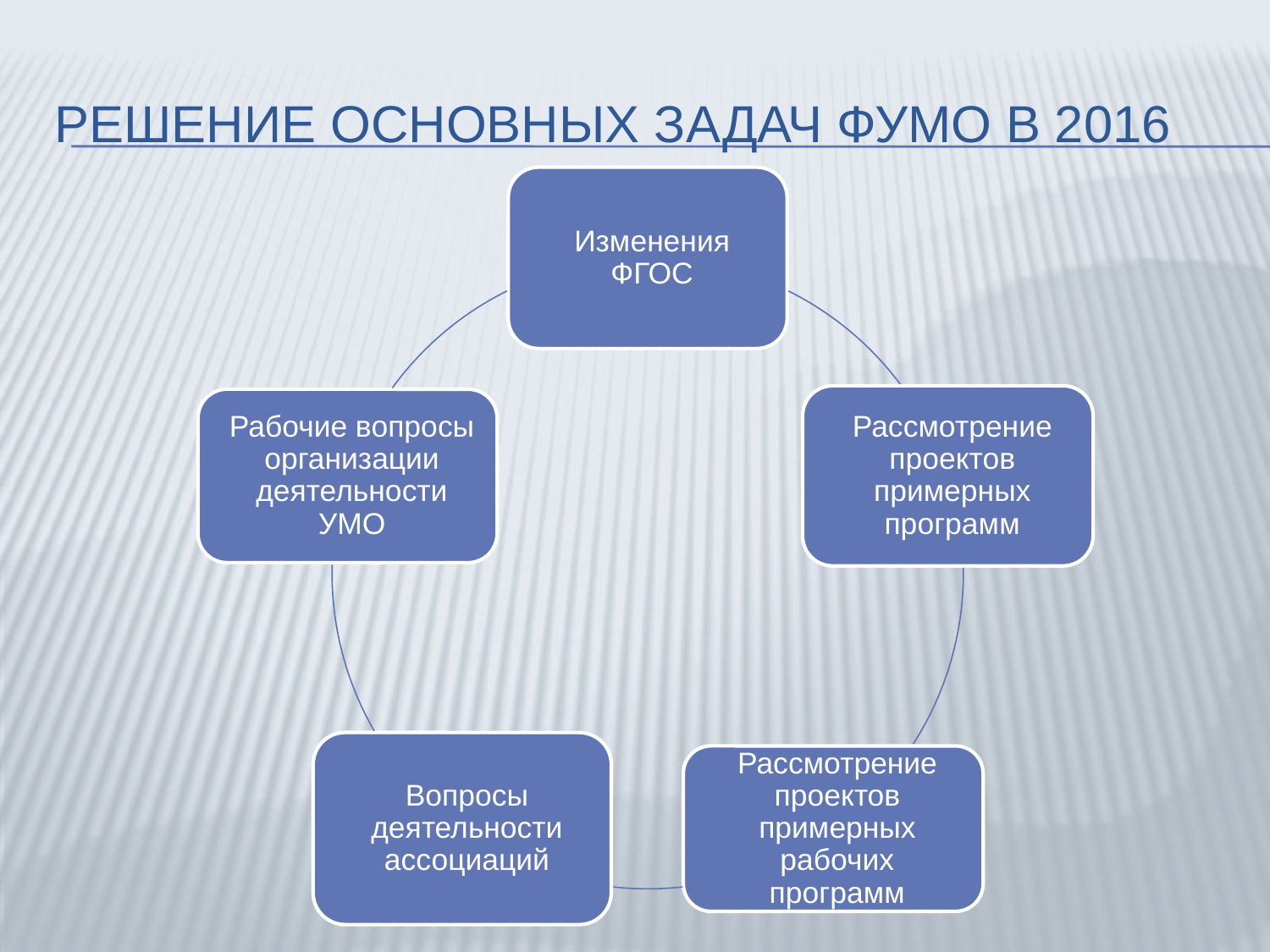

# Решение основных задач ФУМО в 2016
Изменения ФГОС
Рассмотрение проектов примерных программ
Рассмотрение проектов примерных рабочих программ
Вопросы деятельности ассоциаций
Рабочие вопросы организации деятельности УМО